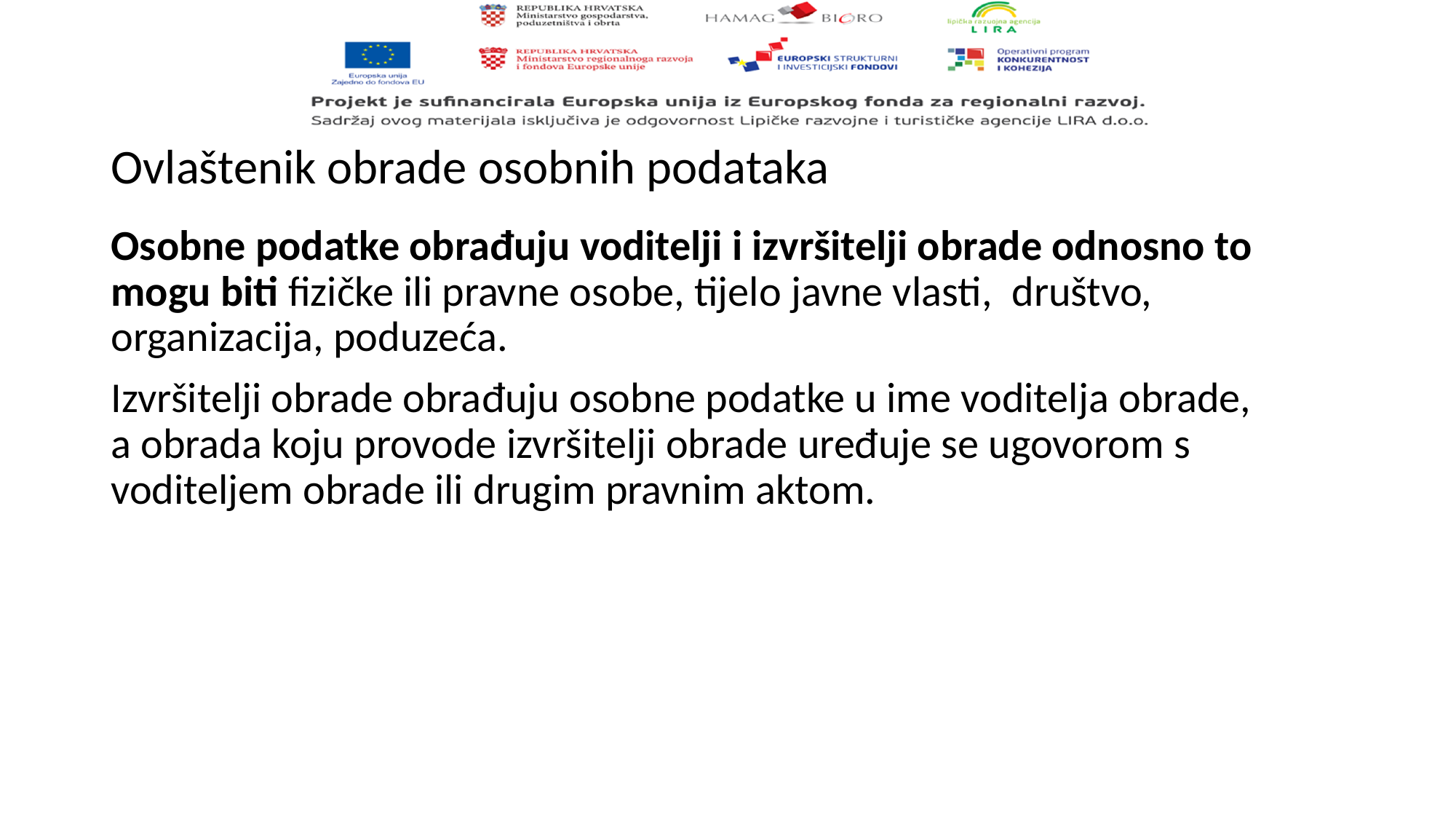

# Ovlaštenik obrade osobnih podataka
Osobne podatke obrađuju voditelji i izvršitelji obrade odnosno to mogu biti fizičke ili pravne osobe, tijelo javne vlasti,  društvo, organizacija, poduzeća.
Izvršitelji obrade obrađuju osobne podatke u ime voditelja obrade, a obrada koju provode izvršitelji obrade uređuje se ugovorom s voditeljem obrade ili drugim pravnim aktom.